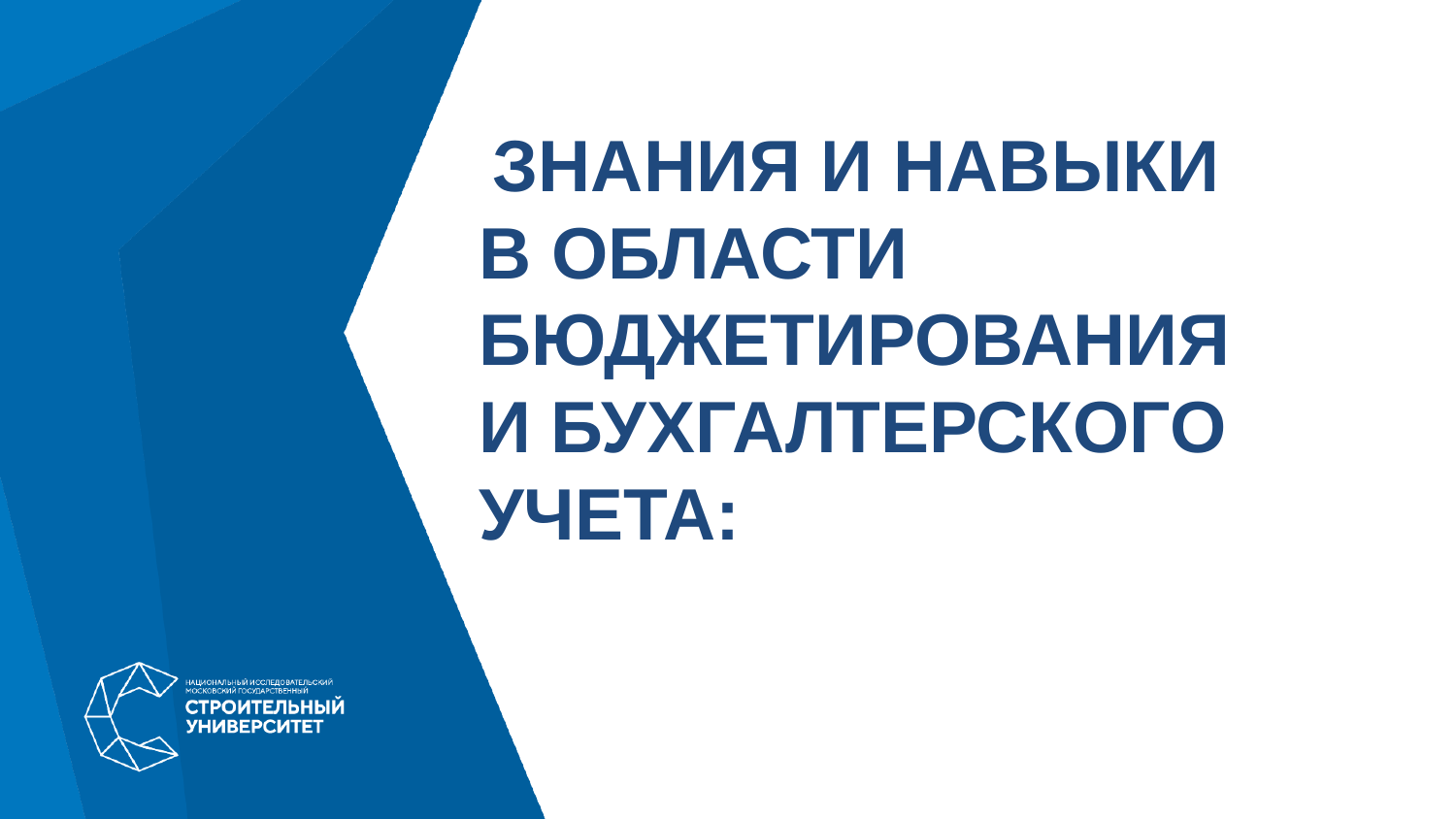

# Знания и навыки в области бюджетирования и бухгалтерского учета: